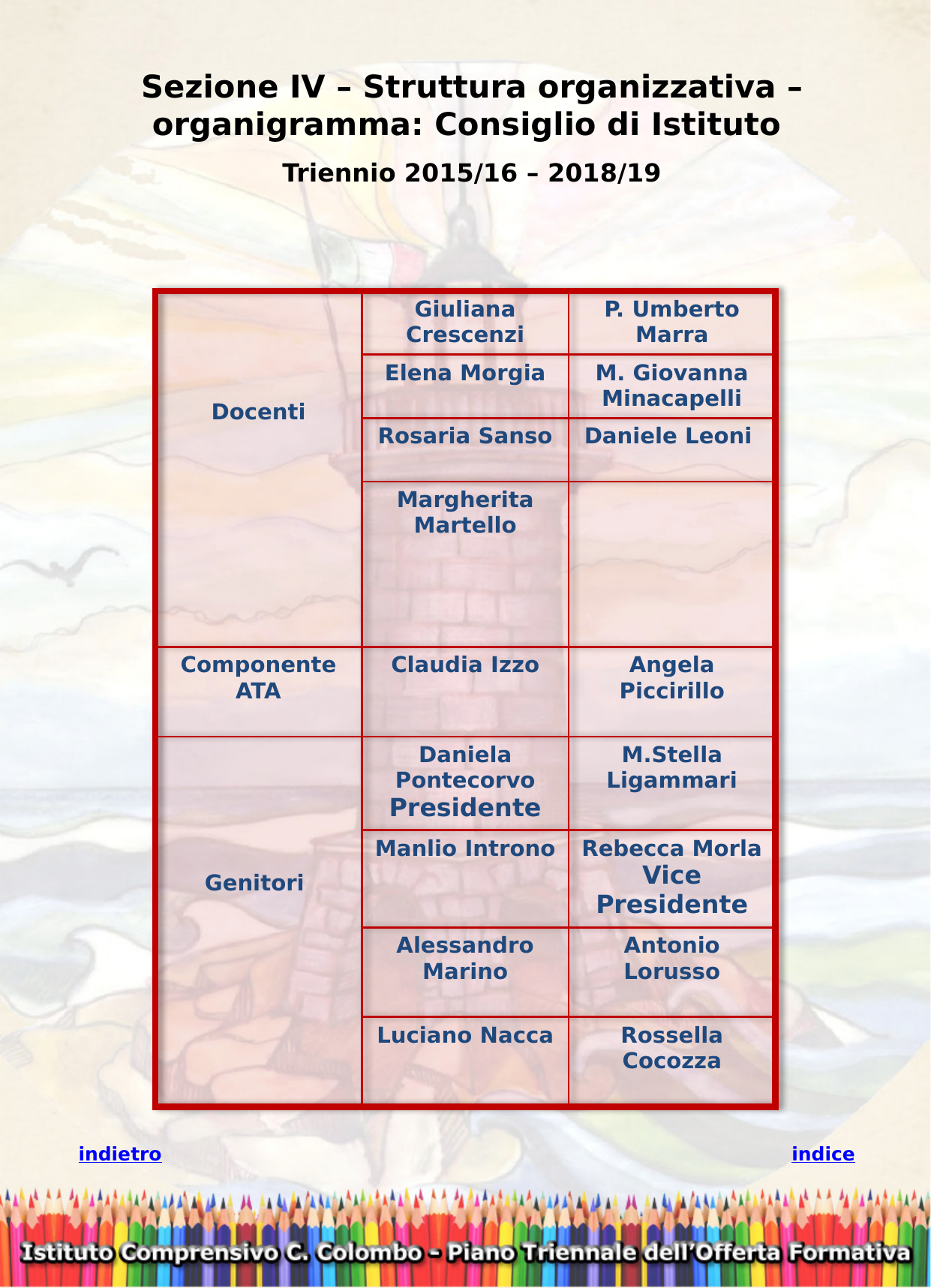

Sezione IV – Struttura organizzativa – organigramma: Consiglio di Istituto
Triennio 2015/16 – 2018/19
| Docenti | Giuliana Crescenzi | P. Umberto Marra |
| --- | --- | --- |
|  | Elena Morgia | M. Giovanna Minacapelli |
|  | Rosaria Sanso | Daniele Leoni |
|  | Margherita Martello |  |
| Componente ATA | Claudia Izzo | Angela Piccirillo |
| Genitori | Daniela Pontecorvo Presidente | M.Stella Ligammari |
|  | Manlio Introno | Rebecca Morla Vice Presidente |
|  | Alessandro Marino | Antonio Lorusso |
|  | Luciano Nacca | Rossella Cocozza |
indietro
indice